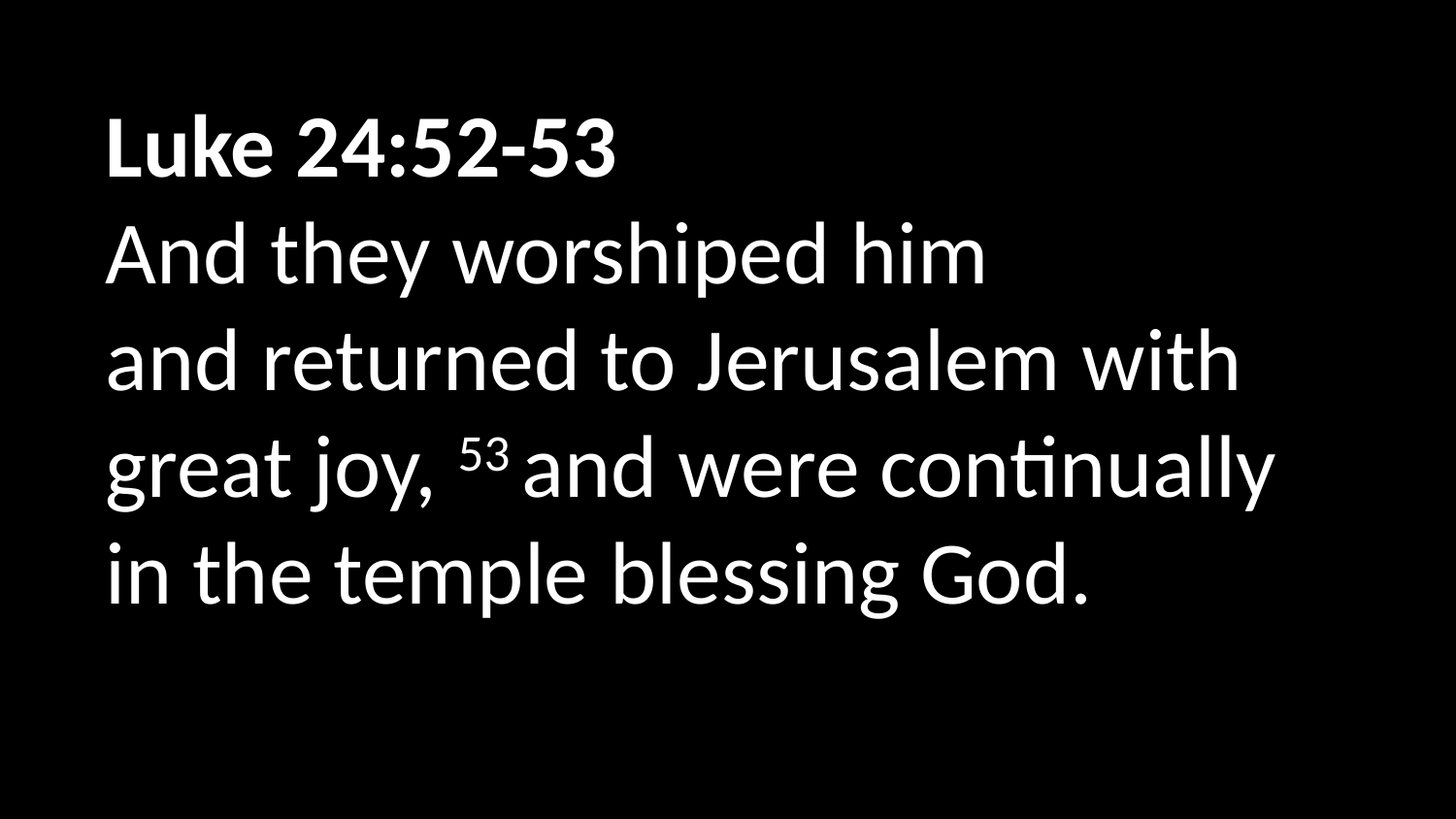

Luke 24:52-53
And they worshiped him and returned to Jerusalem with great joy, 53 and were continually in the temple blessing God.